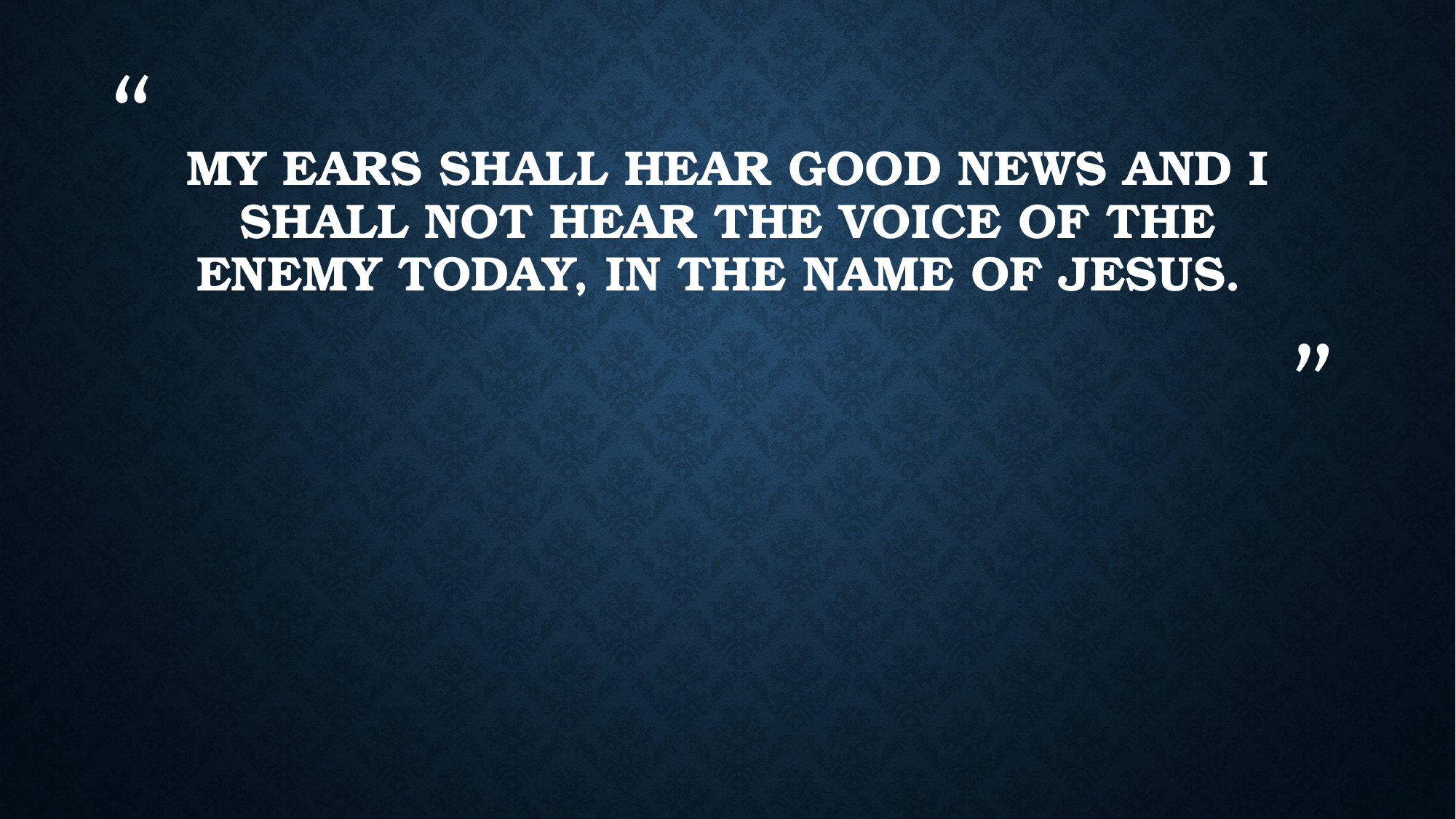

# My ears shall hear good news and I shall not hear the voice of the enemy today, in the name of Jesus.